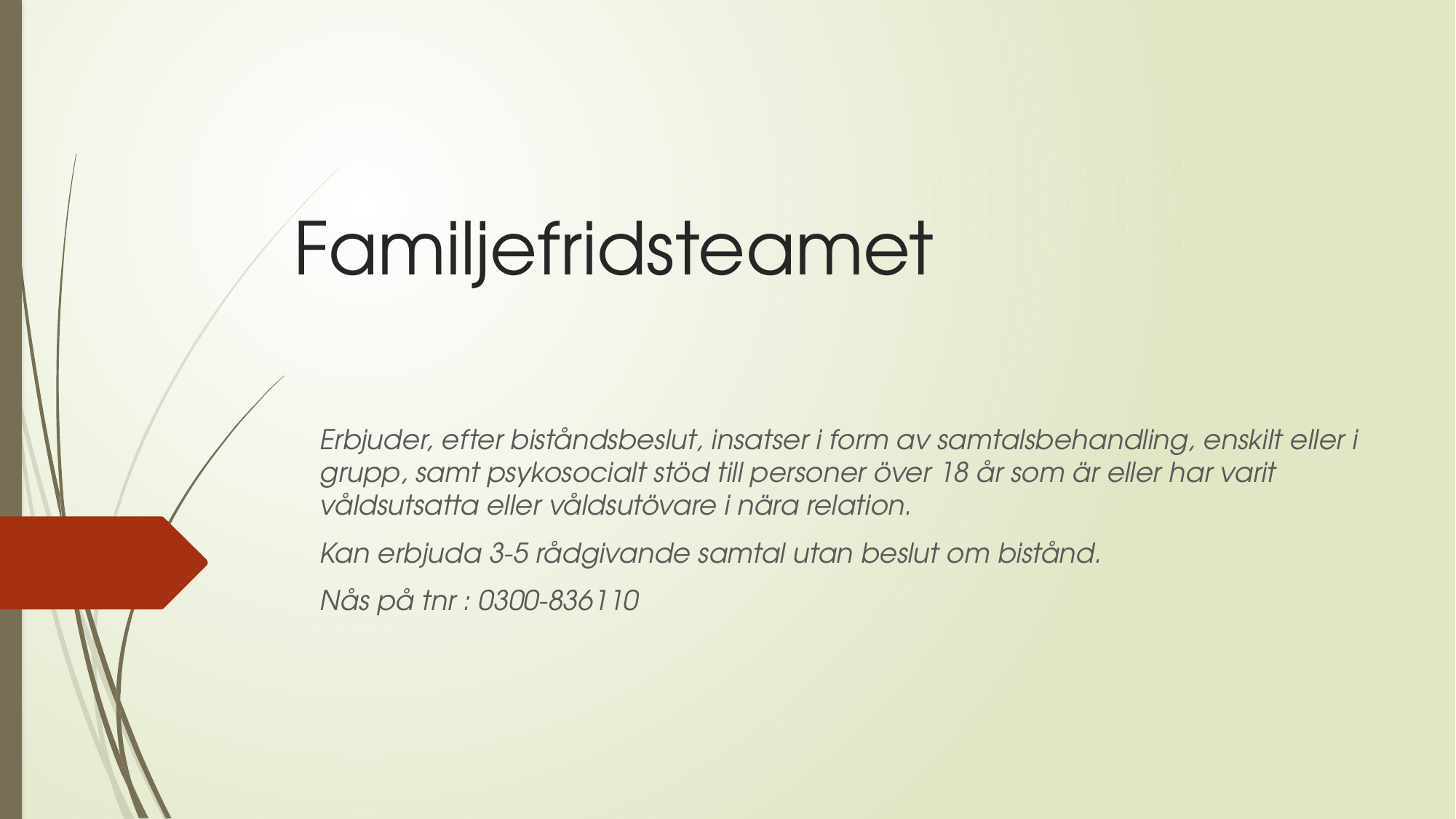

# Familjefridsteamet
Erbjuder, efter biståndsbeslut, insatser i form av samtalsbehandling, enskilt eller i grupp, samt psykosocialt stöd till personer över 18 år som är eller har varit våldsutsatta eller våldsutövare i nära relation.
Kan erbjuda 3-5 rådgivande samtal utan beslut om bistånd.
Nås på tnr : 0300-836110